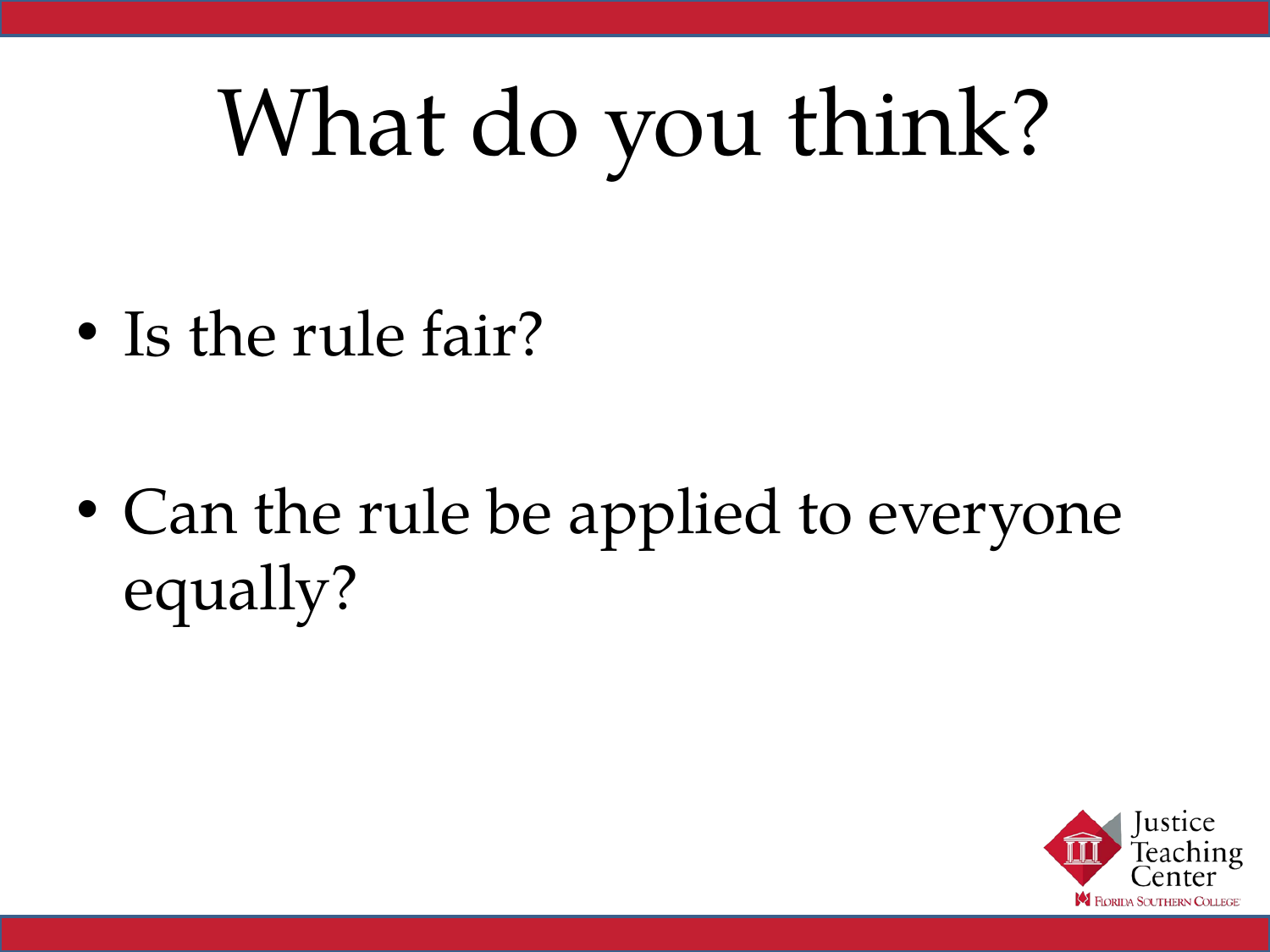

# What do you think?
Is the rule fair?

Can the rule be applied to everyone equally?